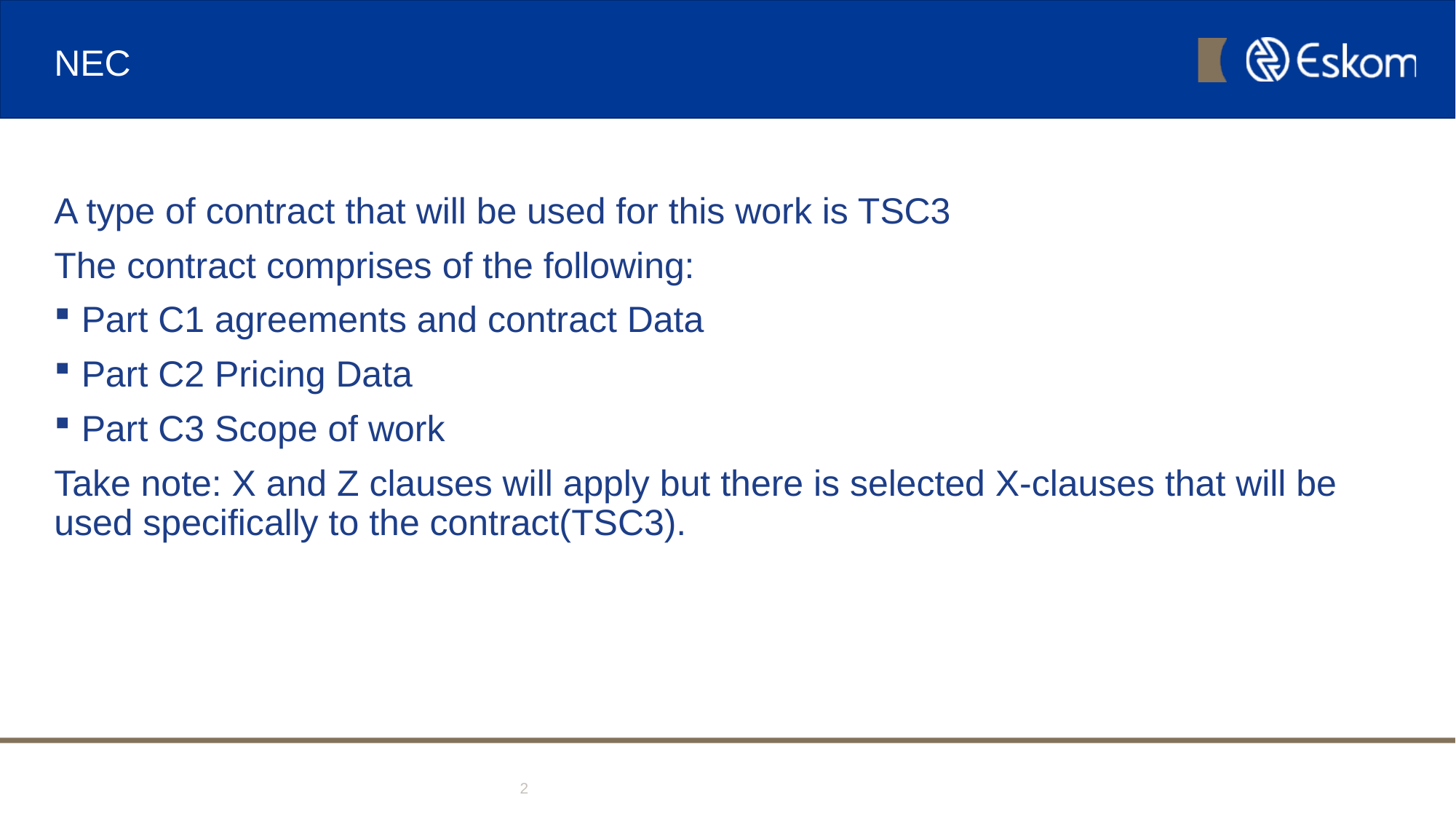

# NEC

A type of contract that will be used for this work is TSC3
The contract comprises of the following:
Part C1 agreements and contract Data
Part C2 Pricing Data
Part C3 Scope of work
Take note: X and Z clauses will apply but there is selected X-clauses that will be used specifically to the contract(TSC3).

2